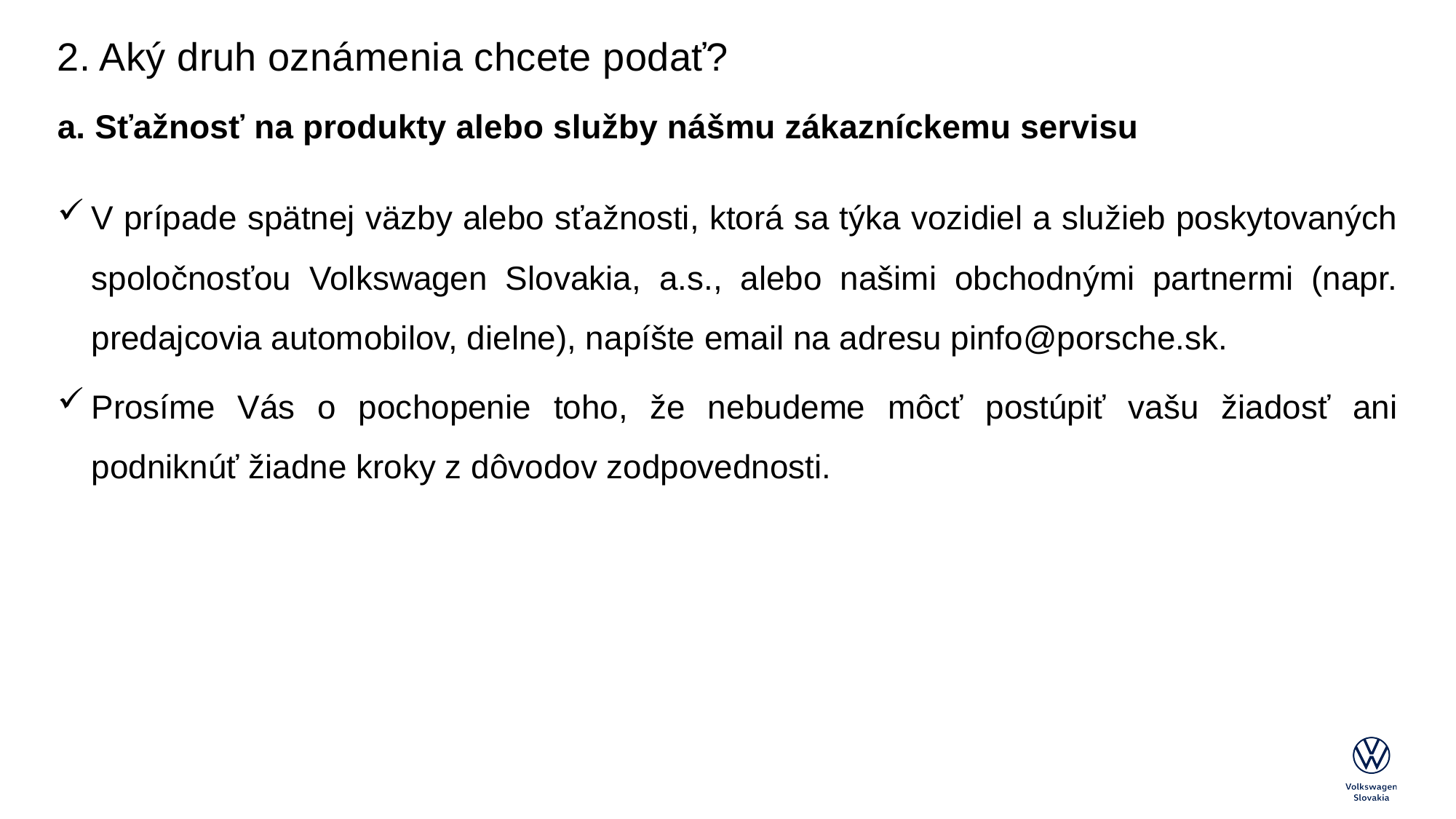

# 2. Aký druh oznámenia chcete podať?
a. Sťažnosť na produkty alebo služby nášmu zákazníckemu servisu
V prípade spätnej väzby alebo sťažnosti, ktorá sa týka vozidiel a služieb poskytovaných spoločnosťou Volkswagen Slovakia, a.s., alebo našimi obchodnými partnermi (napr. predajcovia automobilov, dielne), napíšte email na adresu pinfo@porsche.sk.
Prosíme Vás o pochopenie toho, že nebudeme môcť postúpiť vašu žiadosť ani podniknúť žiadne kroky z dôvodov zodpovednosti.